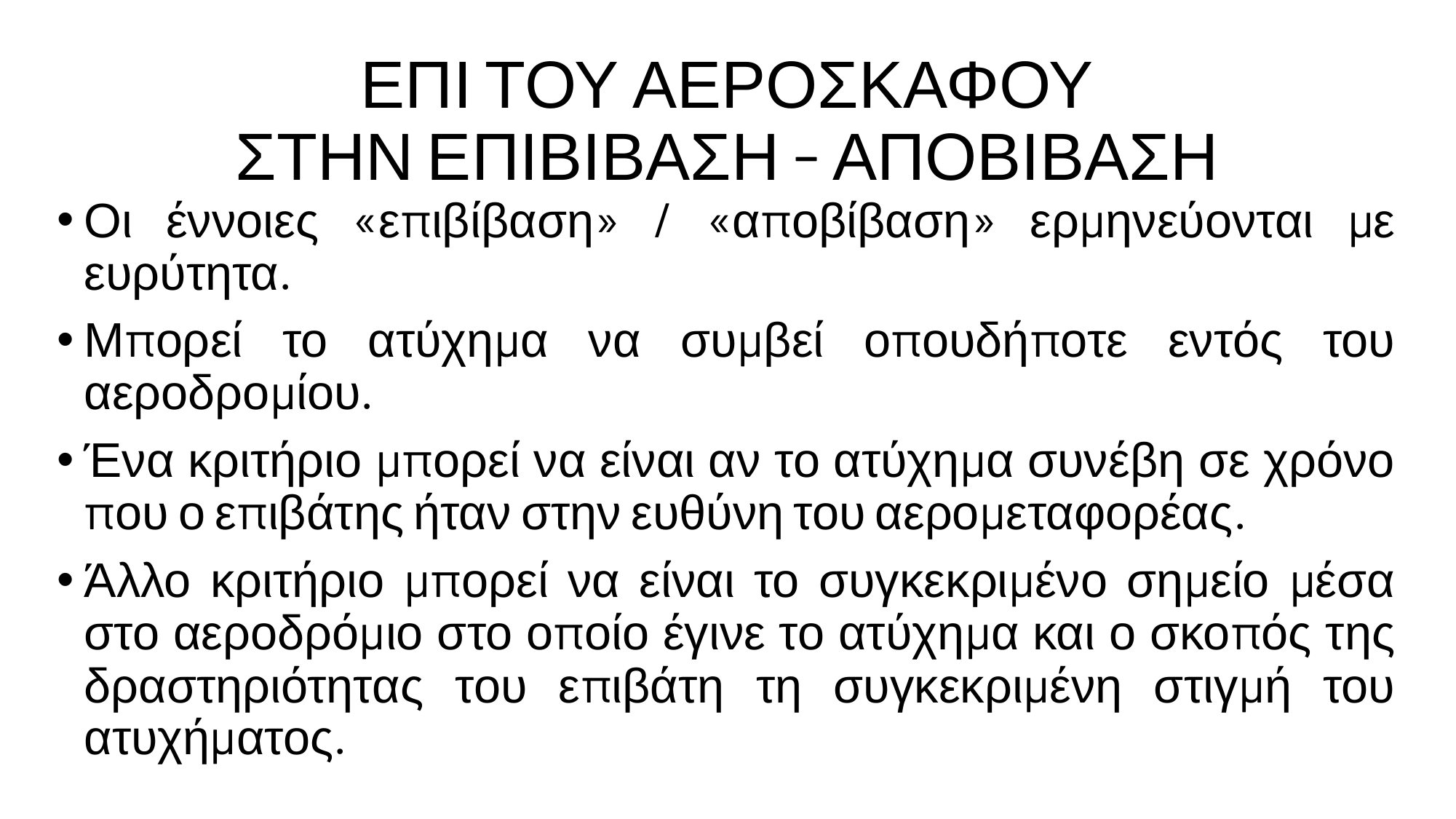

# ΕΠΙ ΤΟΥ ΑΕΡΟΣΚΑΦΟΥ ΣΤΗΝ ΕΠΙΒΙΒΑΣΗ - ΑΠΟΒΙΒΑΣΗ
Οι έννοιες «επιβίβαση» / «αποβίβαση» ερμηνεύονται με ευρύτητα.
Μπορεί το ατύχημα να συμβεί οπουδήποτε εντός του αεροδρομίου.
Ένα κριτήριο μπορεί να είναι αν το ατύχημα συνέβη σε χρόνο που ο επιβάτης ήταν στην ευθύνη του αερομεταφορέας.
Άλλο κριτήριο μπορεί να είναι το συγκεκριμένο σημείο μέσα στο αεροδρόμιο στο οποίο έγινε το ατύχημα και ο σκοπός της δραστηριότητας του επιβάτη τη συγκεκριμένη στιγμή του ατυχήματος.